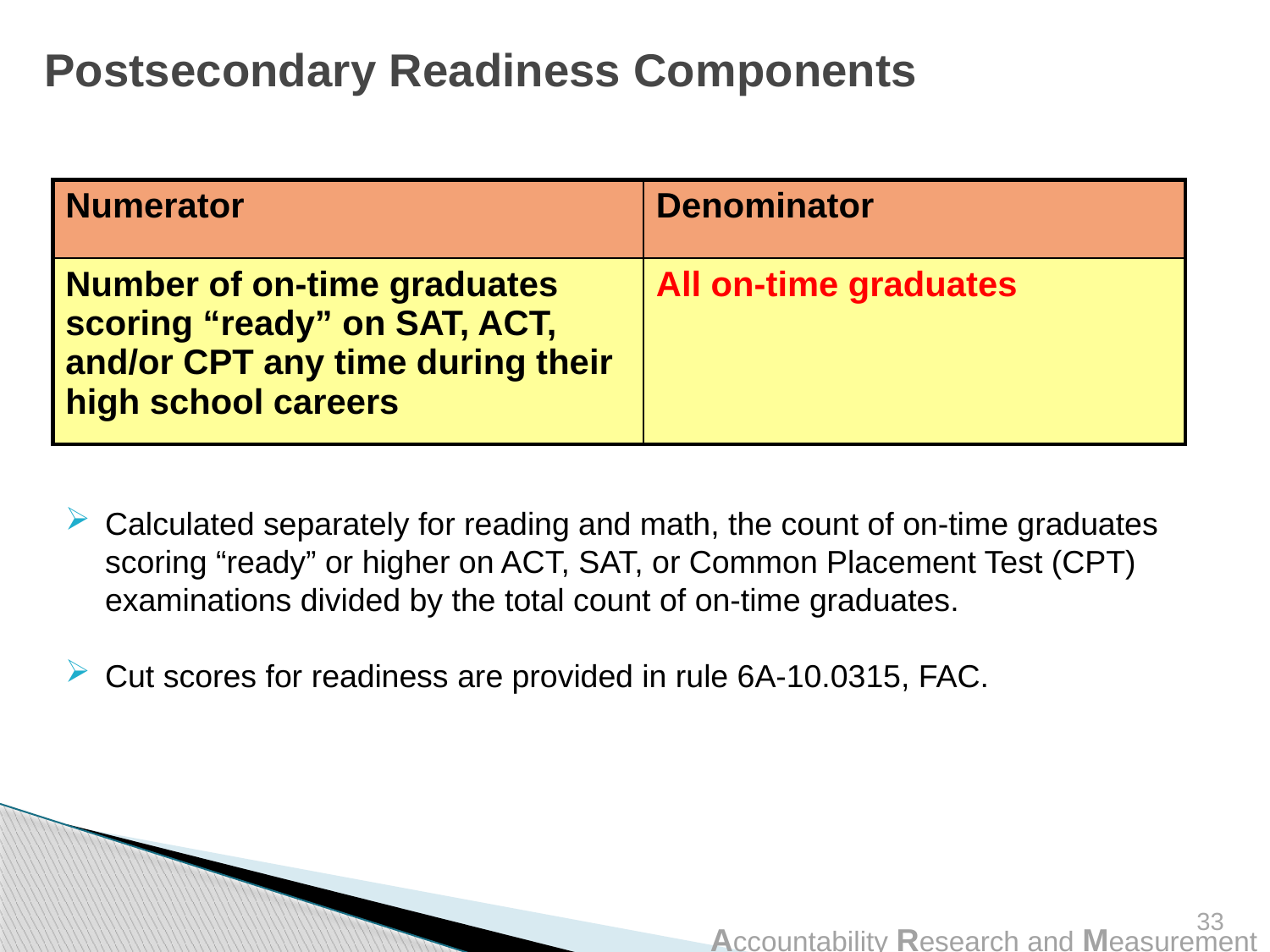

# Postsecondary Readiness Components
| Numerator | Denominator |
| --- | --- |
| Number of on-time graduates scoring “ready” on SAT, ACT, and/or CPT any time during their high school careers | All on-time graduates |
Calculated separately for reading and math, the count of on-time graduates scoring “ready” or higher on ACT, SAT, or Common Placement Test (CPT) examinations divided by the total count of on-time graduates.

Cut scores for readiness are provided in rule 6A-10.0315, FAC.
33